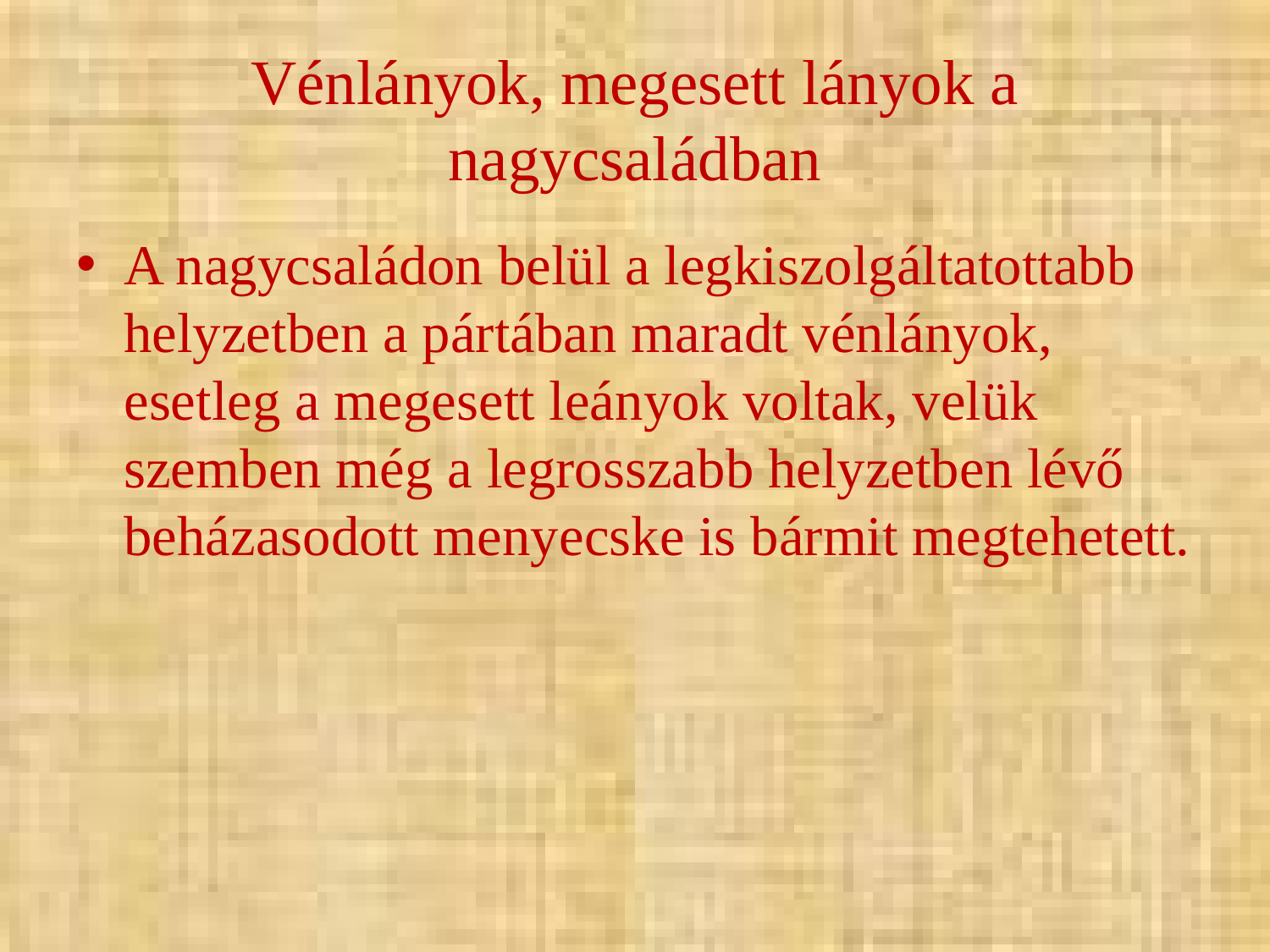

# Vénlányok, megesett lányok a nagycsaládban
A nagycsaládon belül a legkiszolgáltatottabb helyzetben a pártában maradt vénlányok, esetleg a megesett leányok voltak, velük szemben még a legrosszabb helyzetben lévő beházasodott menyecske is bármit megtehetett.